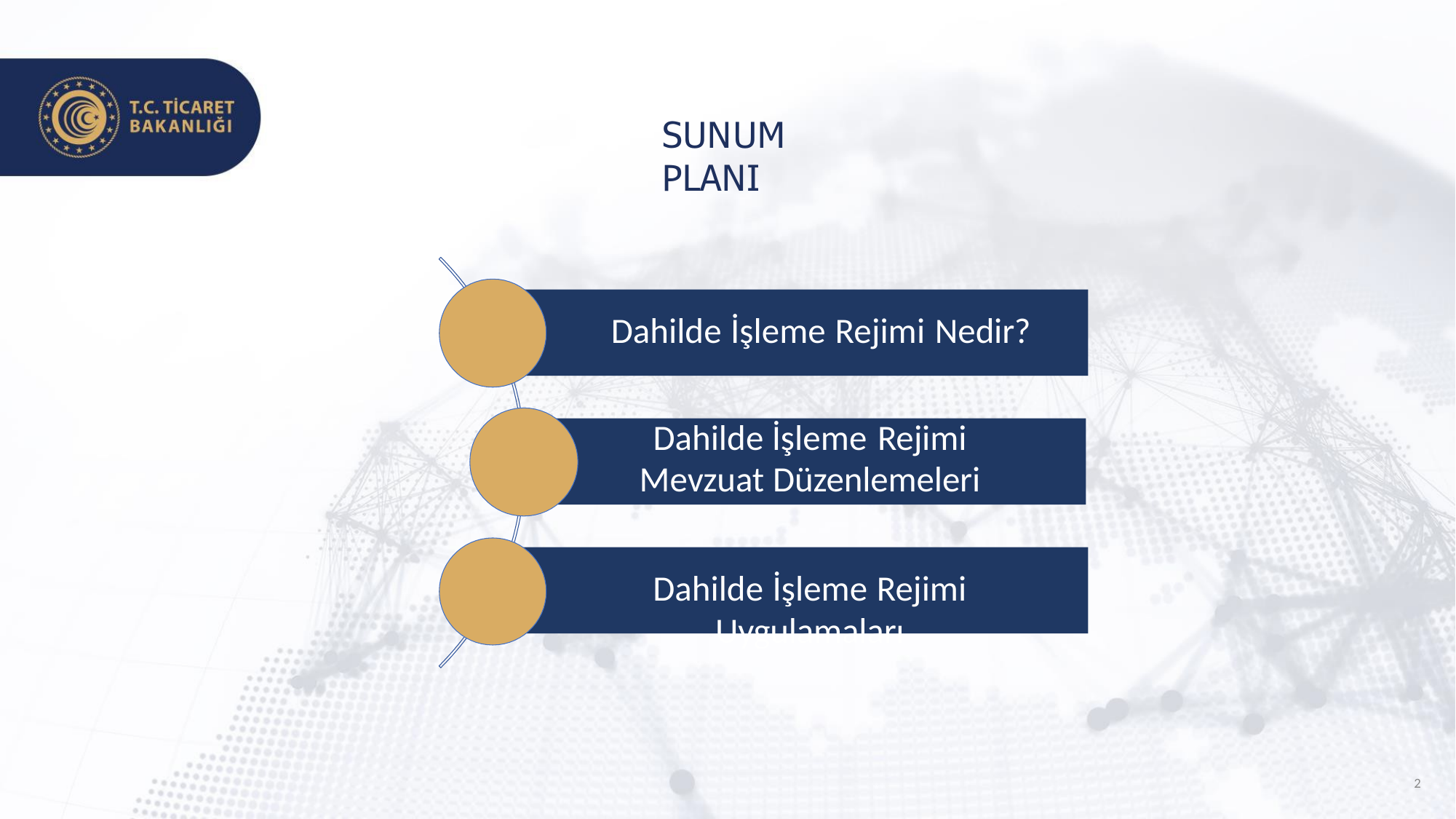

# SUNUM PLANI

Dahilde İşleme Rejimi Nedir?

Dahilde İşleme Rejimi
Mevzuat Düzenlemeleri

Dahilde İşleme Rejimi Uygulamaları

2